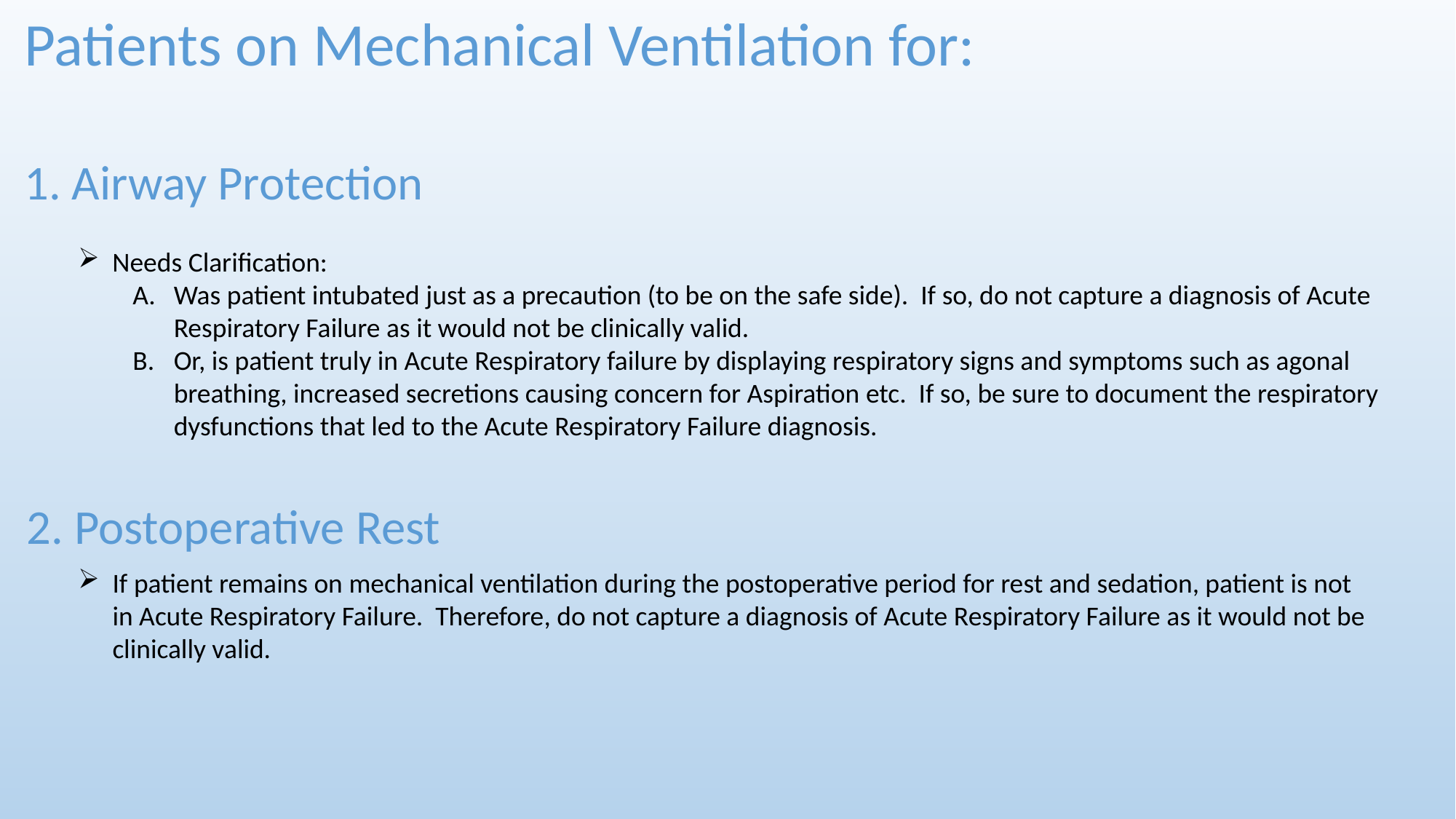

Patients on Mechanical Ventilation for:

1. Airway Protection
Needs Clarification:
Was patient intubated just as a precaution (to be on the safe side).  If so, do not capture a diagnosis of Acute Respiratory Failure as it would not be clinically valid.
Or, is patient truly in Acute Respiratory failure by displaying respiratory signs and symptoms such as agonal breathing, increased secretions causing concern for Aspiration etc.  If so, be sure to document the respiratory dysfunctions that led to the Acute Respiratory Failure diagnosis.
2. Postoperative Rest
If patient remains on mechanical ventilation during the postoperative period for rest and sedation, patient is not in Acute Respiratory Failure.  Therefore, do not capture a diagnosis of Acute Respiratory Failure as it would not be clinically valid.